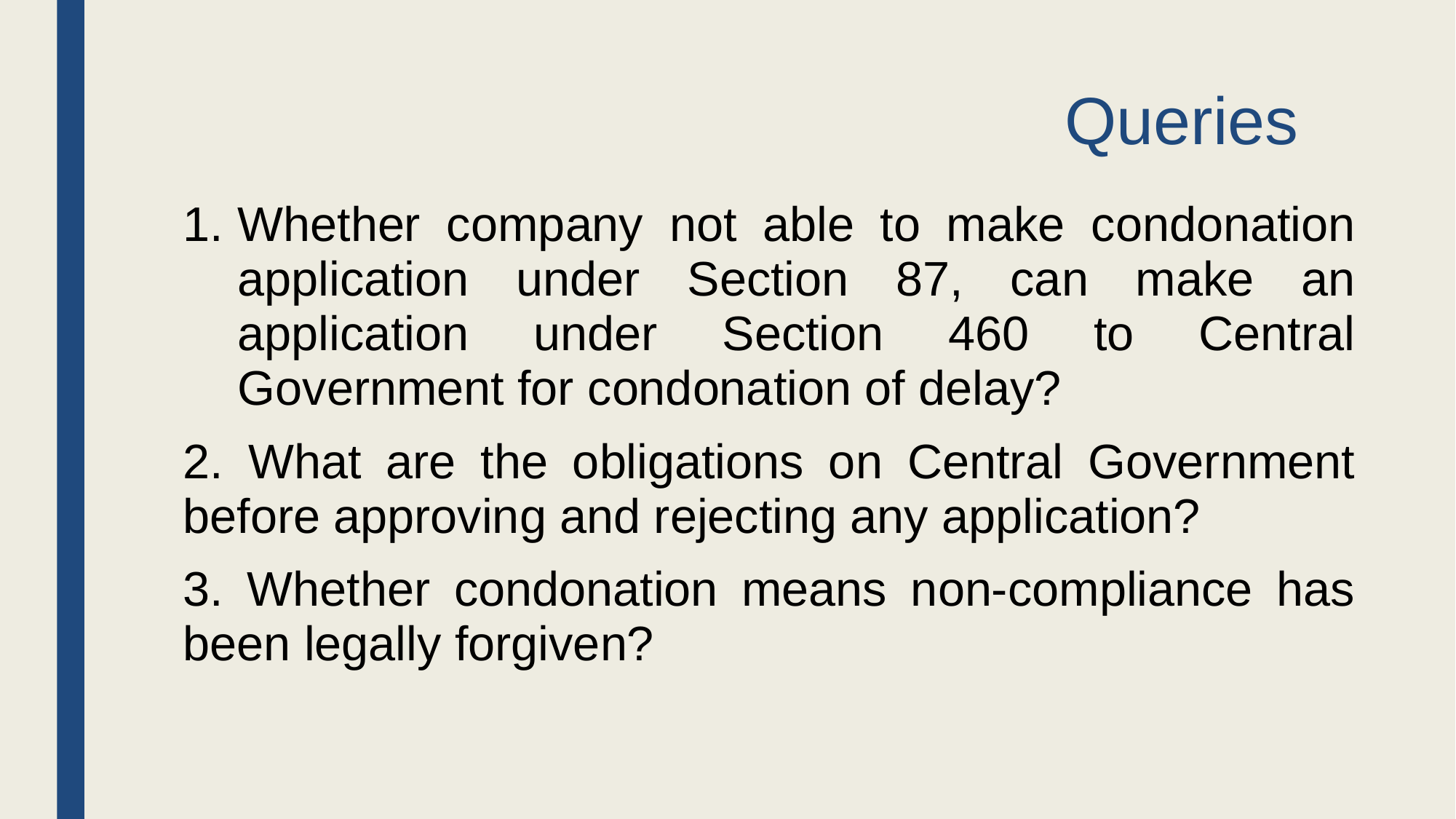

# Queries
Whether company not able to make condonation application under Section 87, can make an application under Section 460 to Central Government for condonation of delay?
2. What are the obligations on Central Government before approving and rejecting any application?
3. Whether condonation means non-compliance has been legally forgiven?